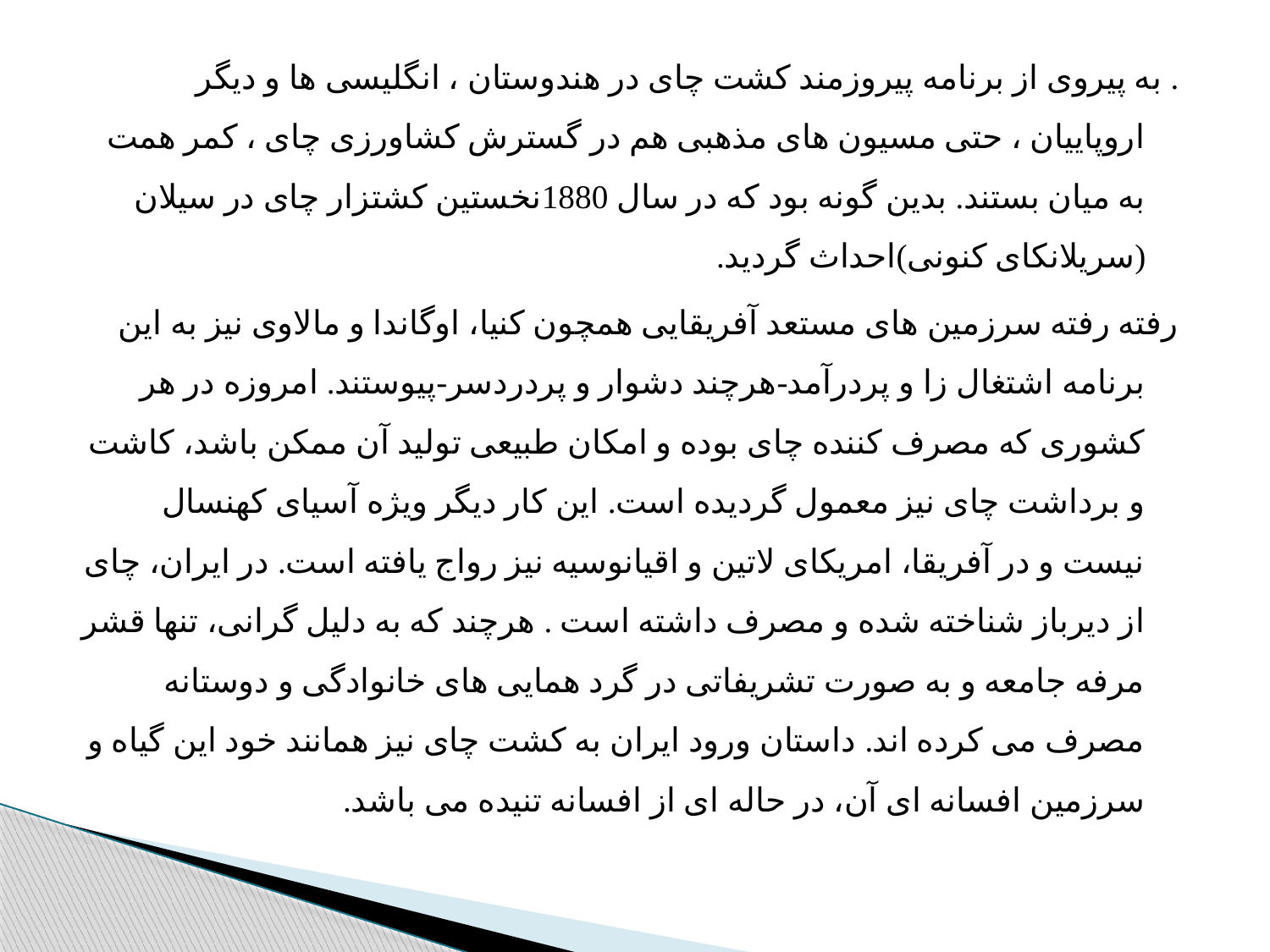

. به پیروی از برنامه پیروزمند کشت چای در هندوستان ، انگلیسی ها و دیگر اروپاییان ، حتی مسیون های مذهبی هم در گسترش کشاورزی چای ، کمر همت به میان بستند. بدین گونه بود که در سال 1880نخستین کشتزار چای در سیلان (سریلانکای کنونی)احداث گردید.
رفته رفته سرزمین های مستعد آفریقایی همچون کنیا، اوگاندا و مالاوی نیز به این برنامه اشتغال زا و پردرآمد-هرچند دشوار و پردردسر-پیوستند. امروزه در هر کشوری که مصرف کننده چای بوده و امکان طبیعی تولید آن ممکن باشد، کاشت و برداشت چای نیز معمول گردیده است. این کار دیگر ویژه آسیای کهنسال نیست و در آفریقا، امریکای لاتین و اقیانوسیه نیز رواج یافته است. در ایران، چای از دیرباز شناخته شده و مصرف داشته است . هرچند که به دلیل گرانی، تنها قشر مرفه جامعه و به صورت تشریفاتی در گرد همایی های خانوادگی و دوستانه مصرف می کرده اند. داستان ورود ایران به کشت چای نیز همانند خود این گیاه و سرزمین افسانه ای آن، در حاله ای از افسانه تنیده می باشد.